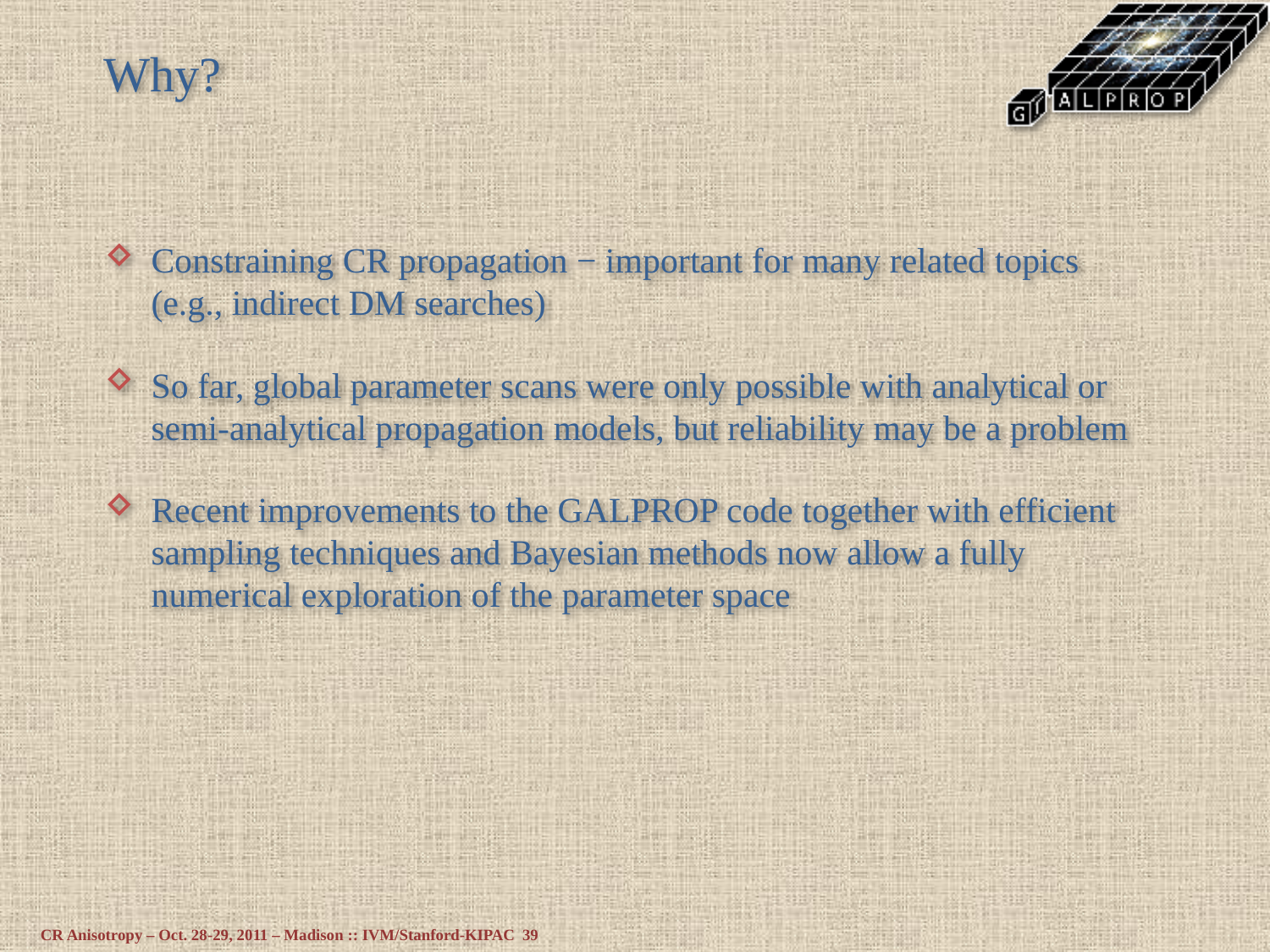

# Why?

Constraining CR propagation − important for many related topics (e.g., indirect DM searches)
So far, global parameter scans were only possible with analytical or semi-analytical propagation models, but reliability may be a problem
Recent improvements to the GALPROP code together with efficient sampling techniques and Bayesian methods now allow a fully numerical exploration of the parameter space